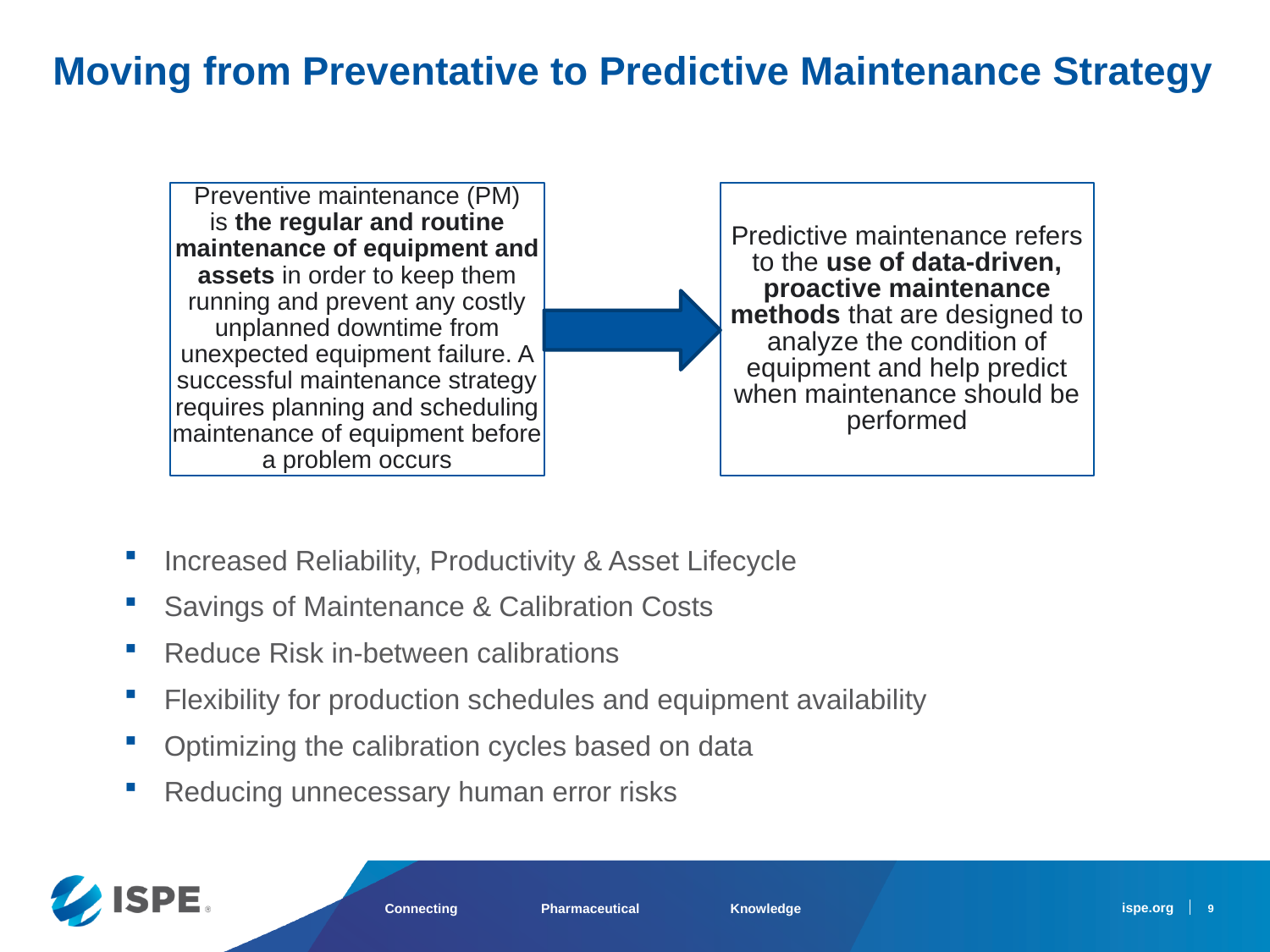

Moving from Preventative to Predictive Maintenance Strategy
Preventive maintenance (PM) is the regular and routine maintenance of equipment and assets in order to keep them running and prevent any costly unplanned downtime from unexpected equipment failure. A successful maintenance strategy requires planning and scheduling maintenance of equipment before a problem occurs
Predictive maintenance refers to the use of data-driven, proactive maintenance methods that are designed to analyze the condition of equipment and help predict when maintenance should be performed

Increased Reliability, Productivity & Asset Lifecycle
Savings of Maintenance & Calibration Costs
Reduce Risk in-between calibrations
Flexibility for production schedules and equipment availability
Optimizing the calibration cycles based on data
Reducing unnecessary human error risks

9